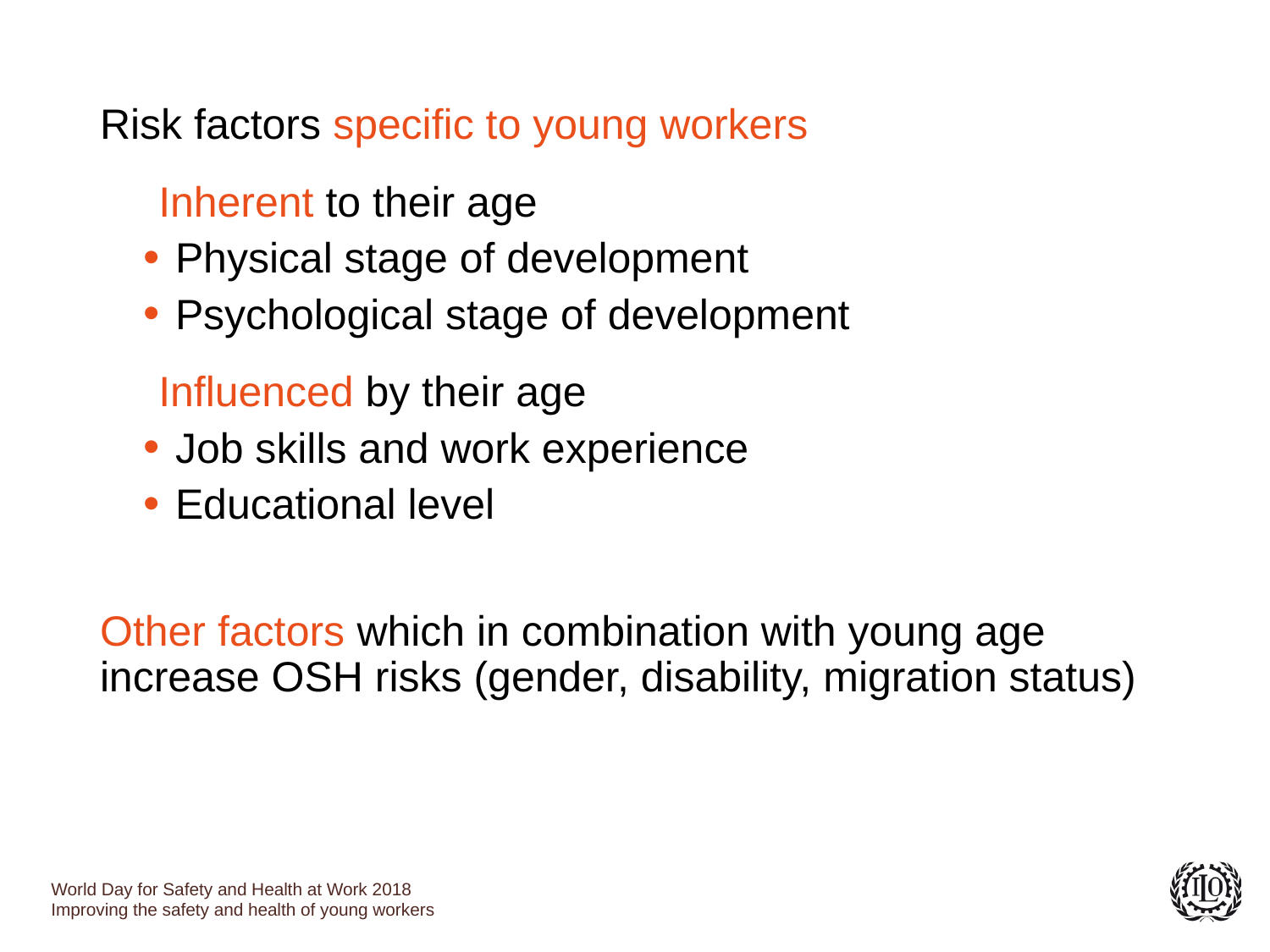

Risk factors specific to young workers
Inherent to their age
Physical stage of development
Psychological stage of development
Influenced by their age
Job skills and work experience
Educational level

Other factors which in combination with young age increase OSH risks (gender, disability, migration status)